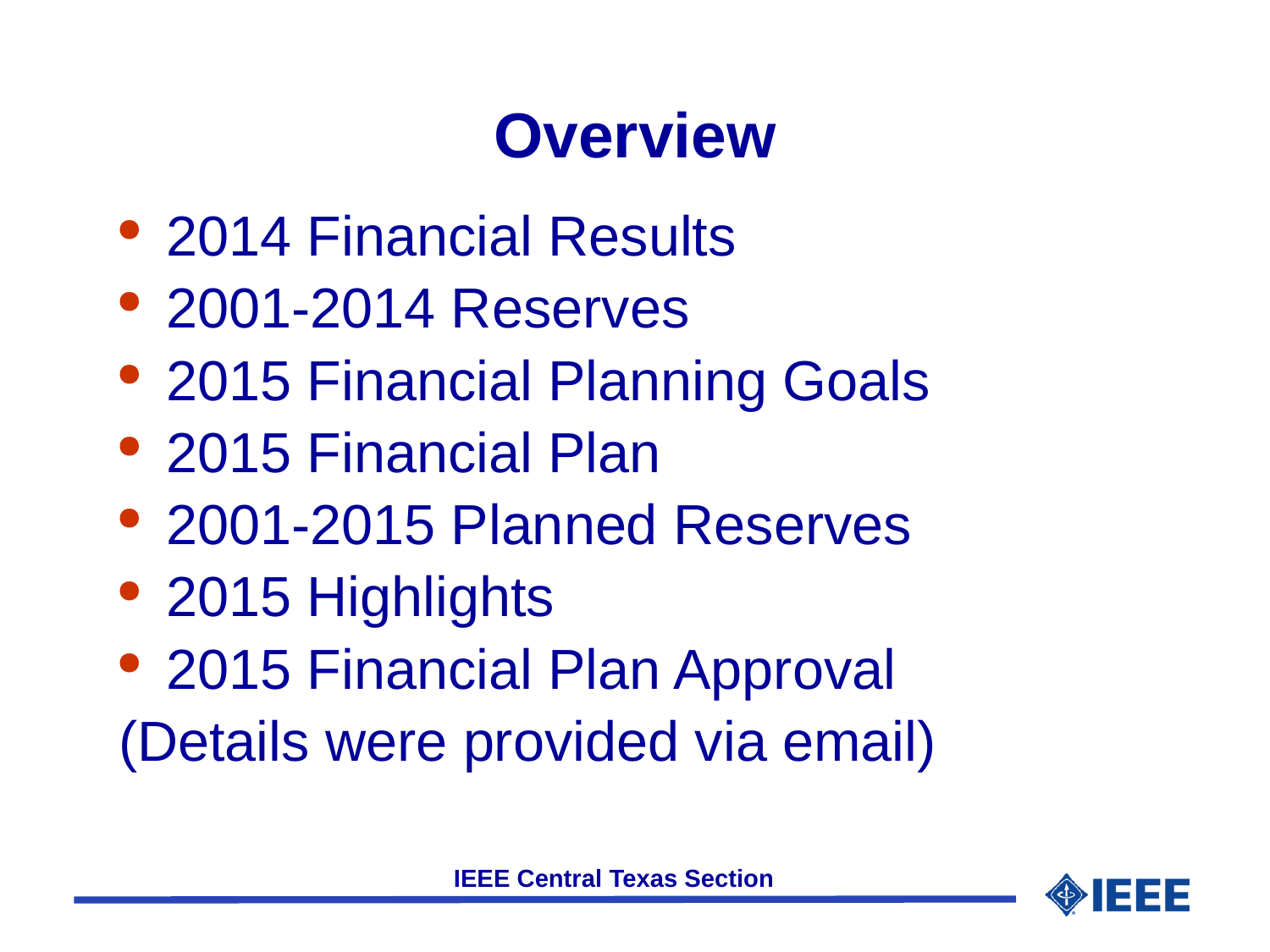

# Overview
2014 Financial Results
2001-2014 Reserves
2015 Financial Planning Goals
2015 Financial Plan
2001-2015 Planned Reserves
2015 Highlights
2015 Financial Plan Approval
(Details were provided via email)